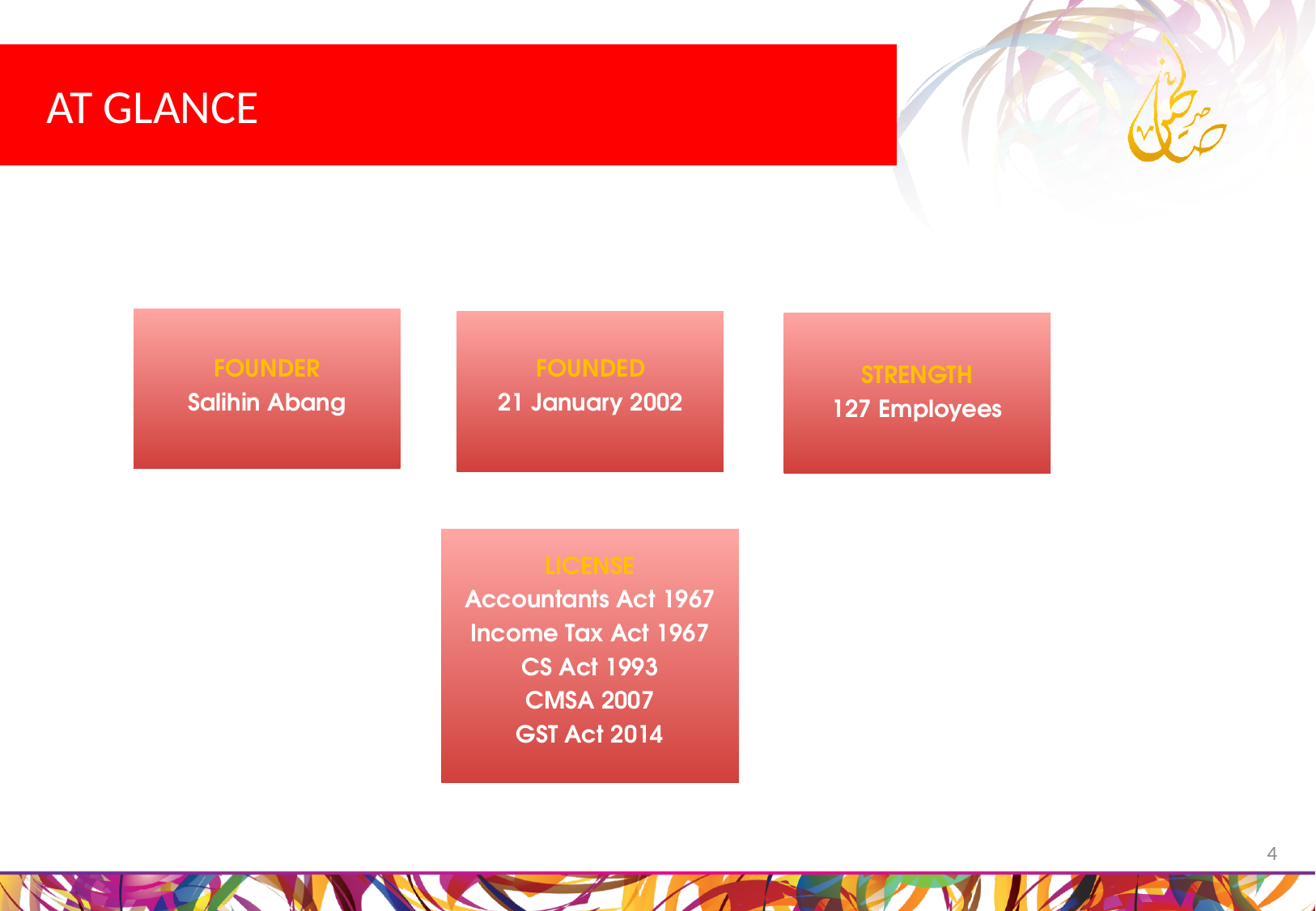

AT GLANCE

FOUNDER
Salihin Abang

FOUNDED
21 January 2002

STRENGTH
127 Employees

LICENSE
Accountants Act 1967
Income Tax Act 1967
CS Act 1993
CMSA 2007
GST Act 2014

4